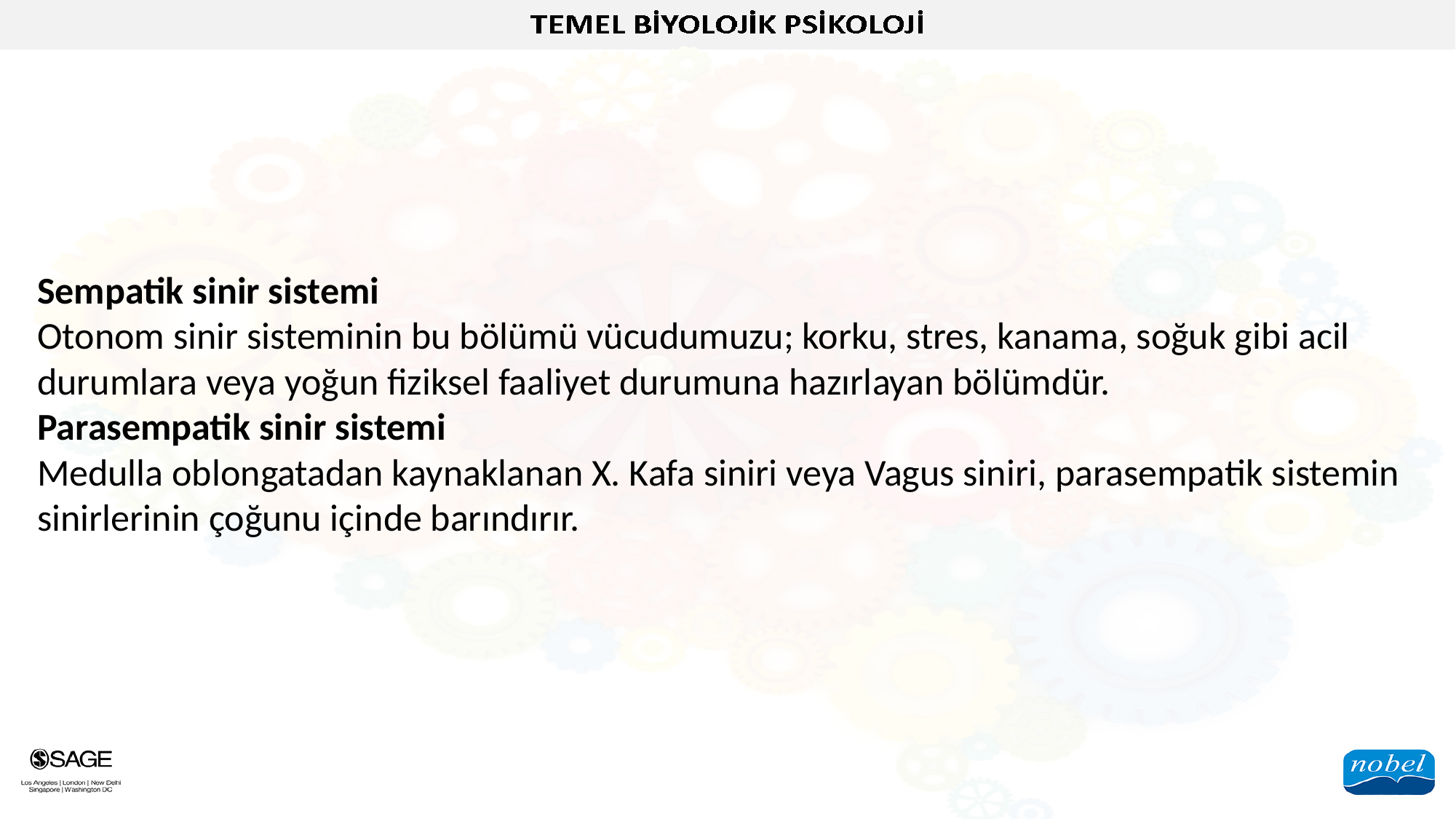

Sempatik sinir sistemi
Otonom sinir sisteminin bu bölümü vücudumuzu; korku, stres, kanama, soğuk gibi acil durumlara veya yoğun fiziksel faaliyet durumuna hazırlayan bölümdür.
Parasempatik sinir sistemi
Medulla oblongatadan kaynaklanan X. Kafa siniri veya Vagus siniri, parasempatik sistemin sinirlerinin çoğunu içinde barındırır.